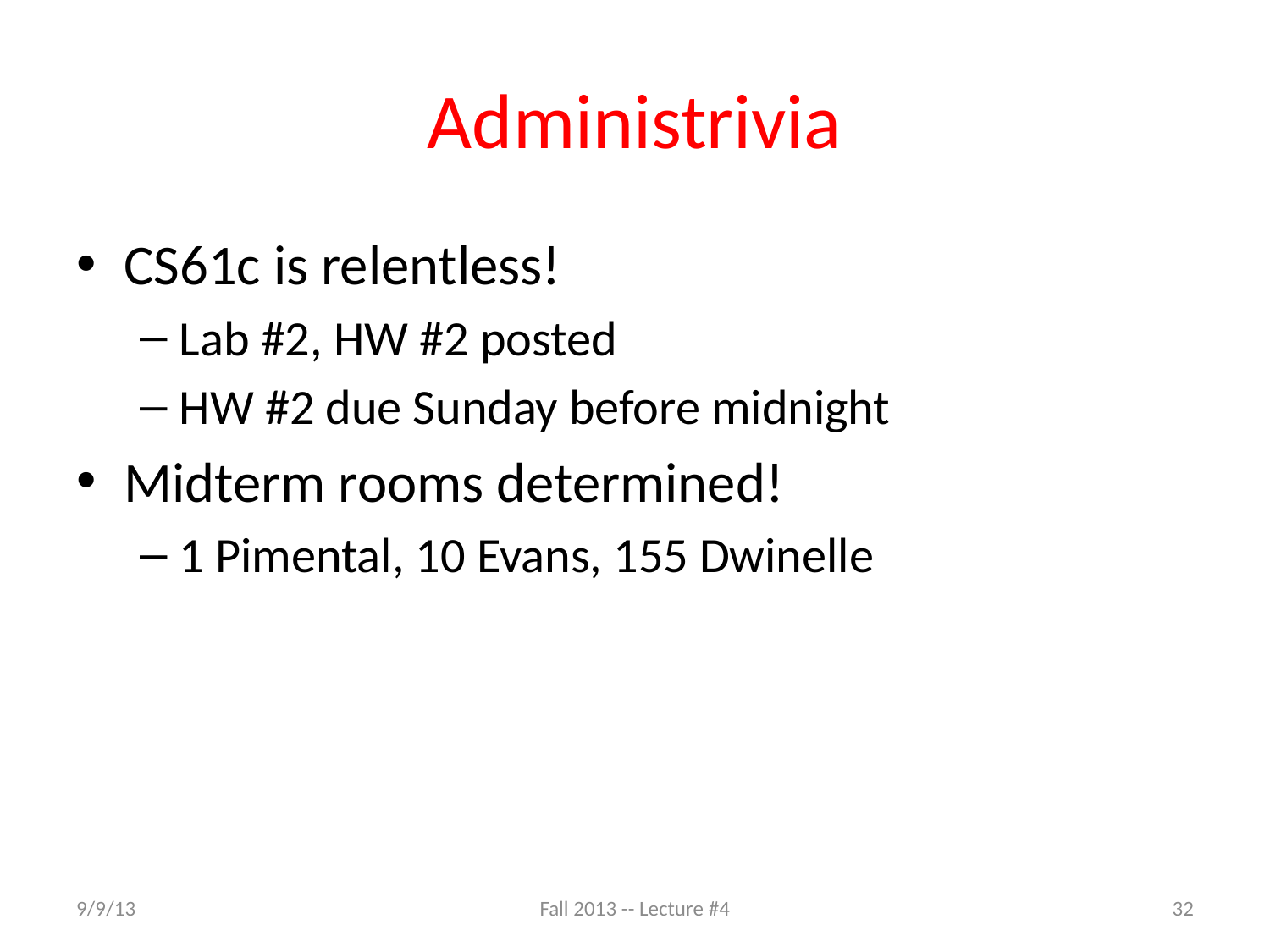

# Administrivia
CS61c is relentless!
Lab #2, HW #2 posted
HW #2 due Sunday before midnight
Midterm rooms determined!
1 Pimental, 10 Evans, 155 Dwinelle
9/9/13
Fall 2013 -- Lecture #4
32